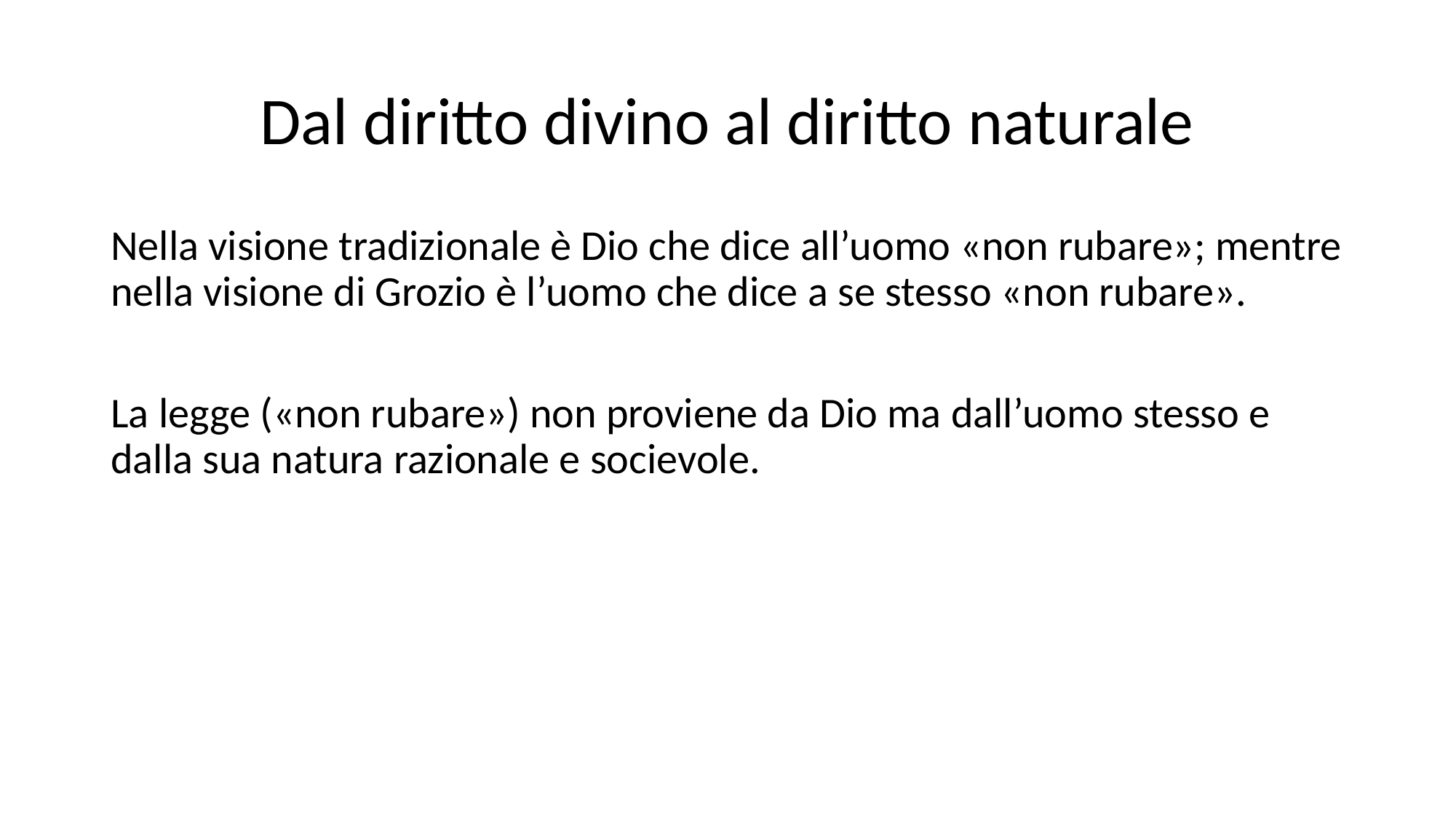

# Dal diritto divino al diritto naturale
Nella visione tradizionale è Dio che dice all’uomo «non rubare»; mentre nella visione di Grozio è l’uomo che dice a se stesso «non rubare».

La legge («non rubare») non proviene da Dio ma dall’uomo stesso e dalla sua natura razionale e socievole.